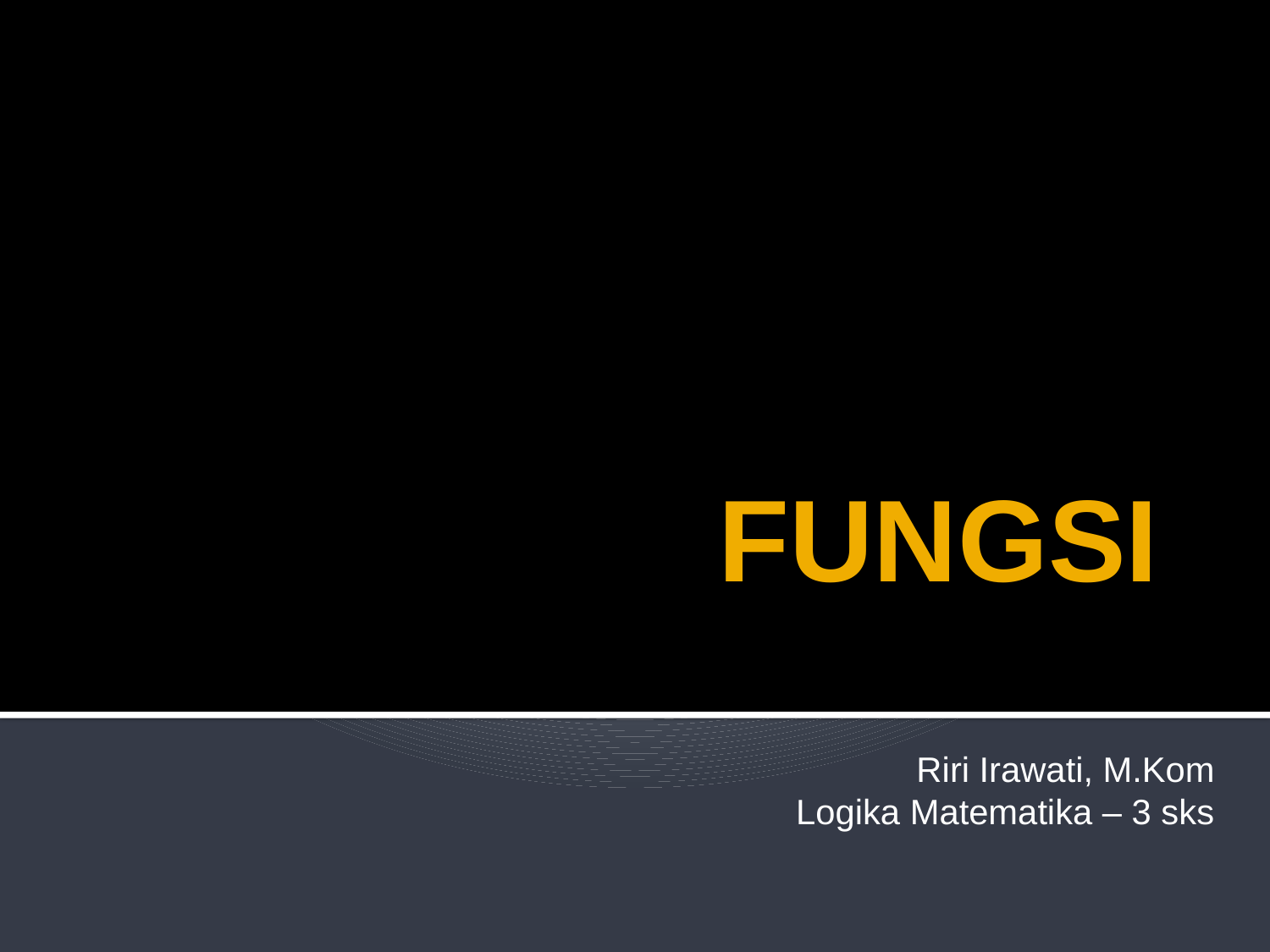

# FUNGSI
Riri Irawati, M.Kom
Logika Matematika – 3 sks